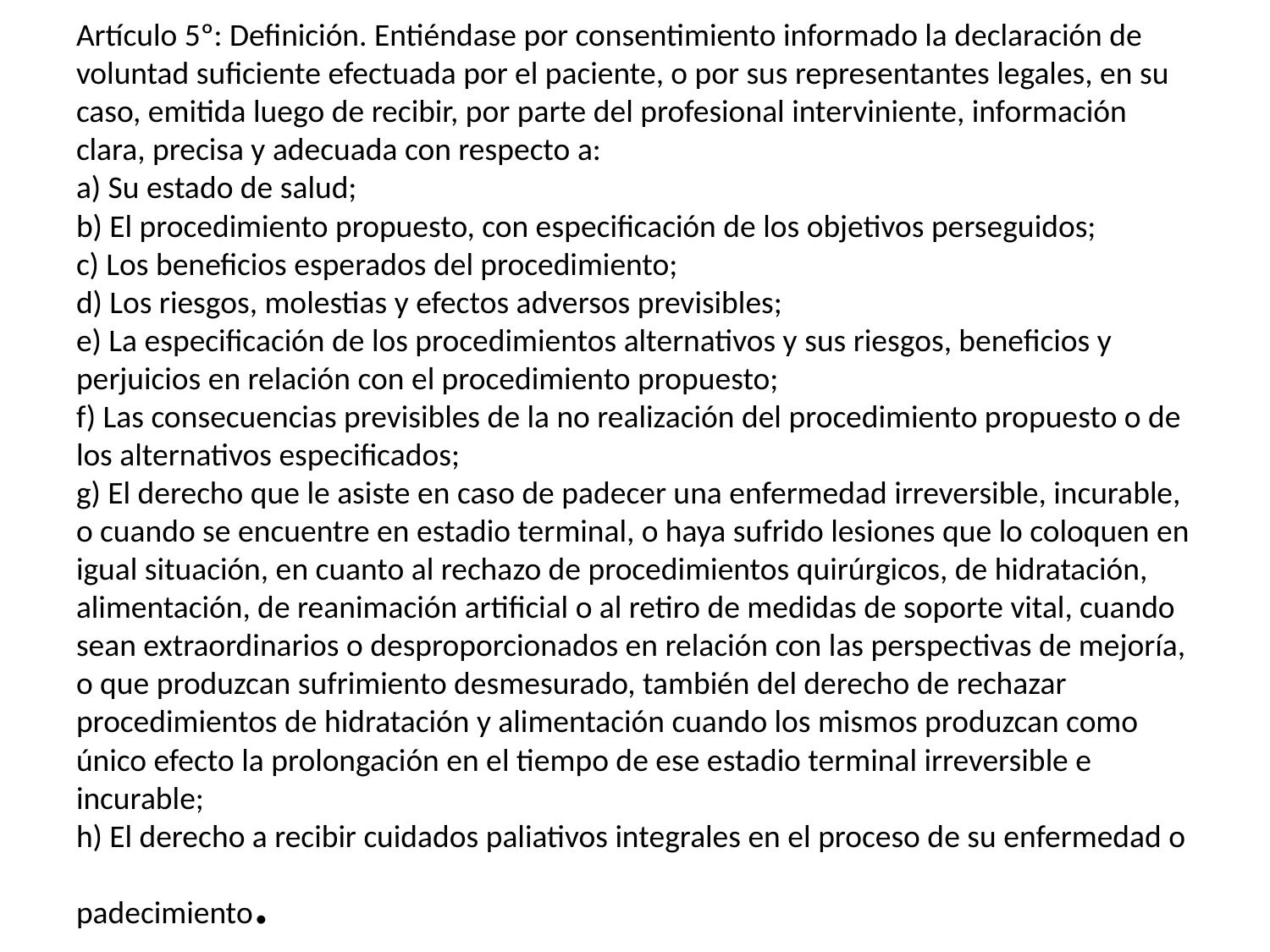

# Artículo 5º: Definición. Entiéndase por consentimiento informado la declaración de voluntad suficiente efectuada por el paciente, o por sus representantes legales, en su caso, emitida luego de recibir, por parte del profesional interviniente, información clara, precisa y adecuada con respecto a: a) Su estado de salud; b) El procedimiento propuesto, con especificación de los objetivos perseguidos; c) Los beneficios esperados del procedimiento; d) Los riesgos, molestias y efectos adversos previsibles; e) La especificación de los procedimientos alternativos y sus riesgos, beneficios y perjuicios en relación con el procedimiento propuesto; f) Las consecuencias previsibles de la no realización del procedimiento propuesto o de los alternativos especificados; g) El derecho que le asiste en caso de padecer una enfermedad irreversible, incurable, o cuando se encuentre en estadio terminal, o haya sufrido lesiones que lo coloquen en igual situación, en cuanto al rechazo de procedimientos quirúrgicos, de hidratación, alimentación, de reanimación artificial o al retiro de medidas de soporte vital, cuando sean extraordinarios o desproporcionados en relación con las perspectivas de mejoría, o que produzcan sufrimiento desmesurado, también del derecho de rechazar procedimientos de hidratación y alimentación cuando los mismos produzcan como único efecto la prolongación en el tiempo de ese estadio terminal irreversible e incurable; h) El derecho a recibir cuidados paliativos integrales en el proceso de su enfermedad o padecimiento.